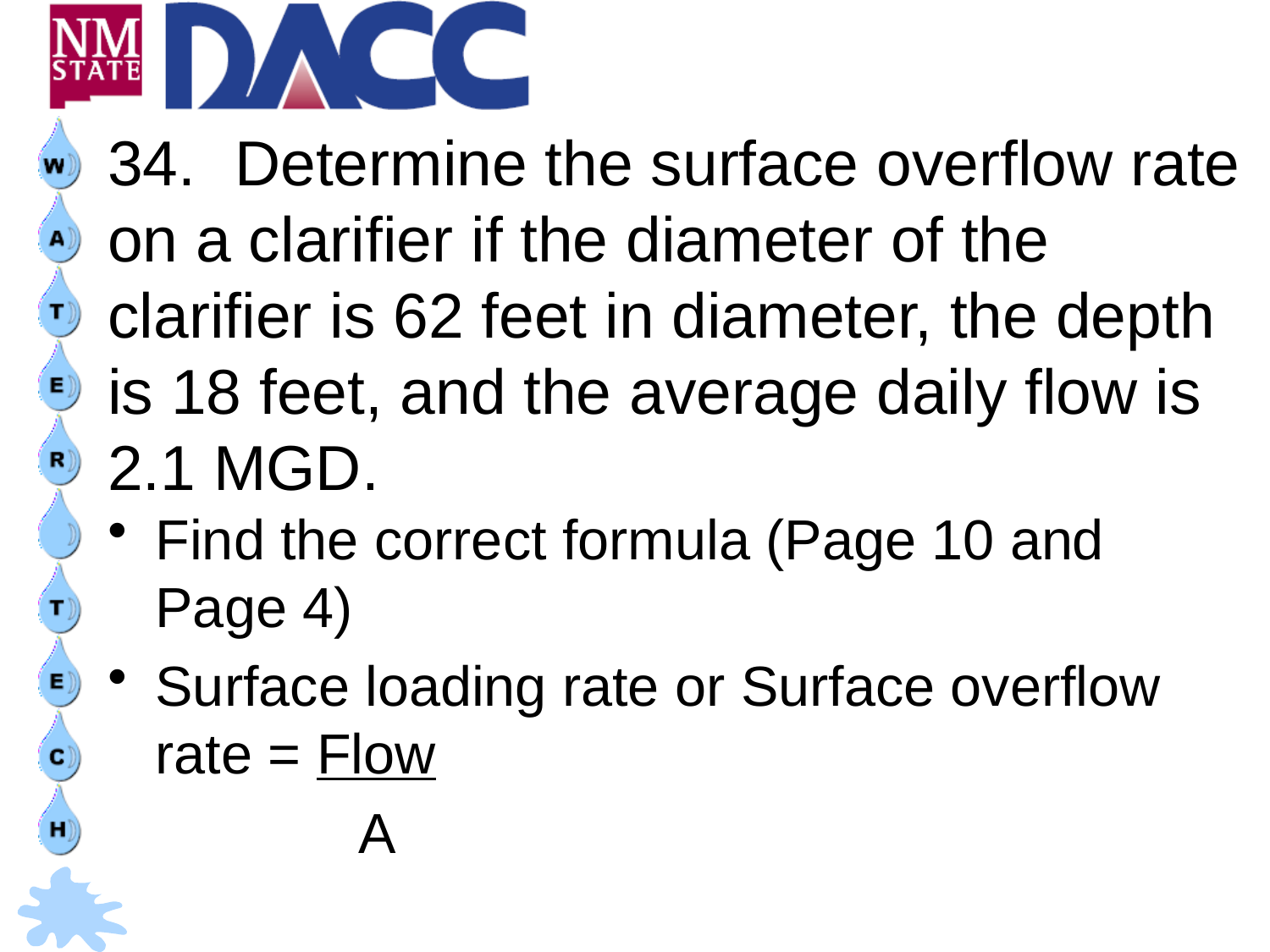

# 34.	Determine the surface overflow rate on a clarifier if the diameter of the clarifier is 62 feet in diameter, the depth is 18 feet, and the average daily flow is 2.1 MGD.
Find the correct formula (Page 10 and Page 4)
Surface loading rate or Surface overflow rate = Flow
                A